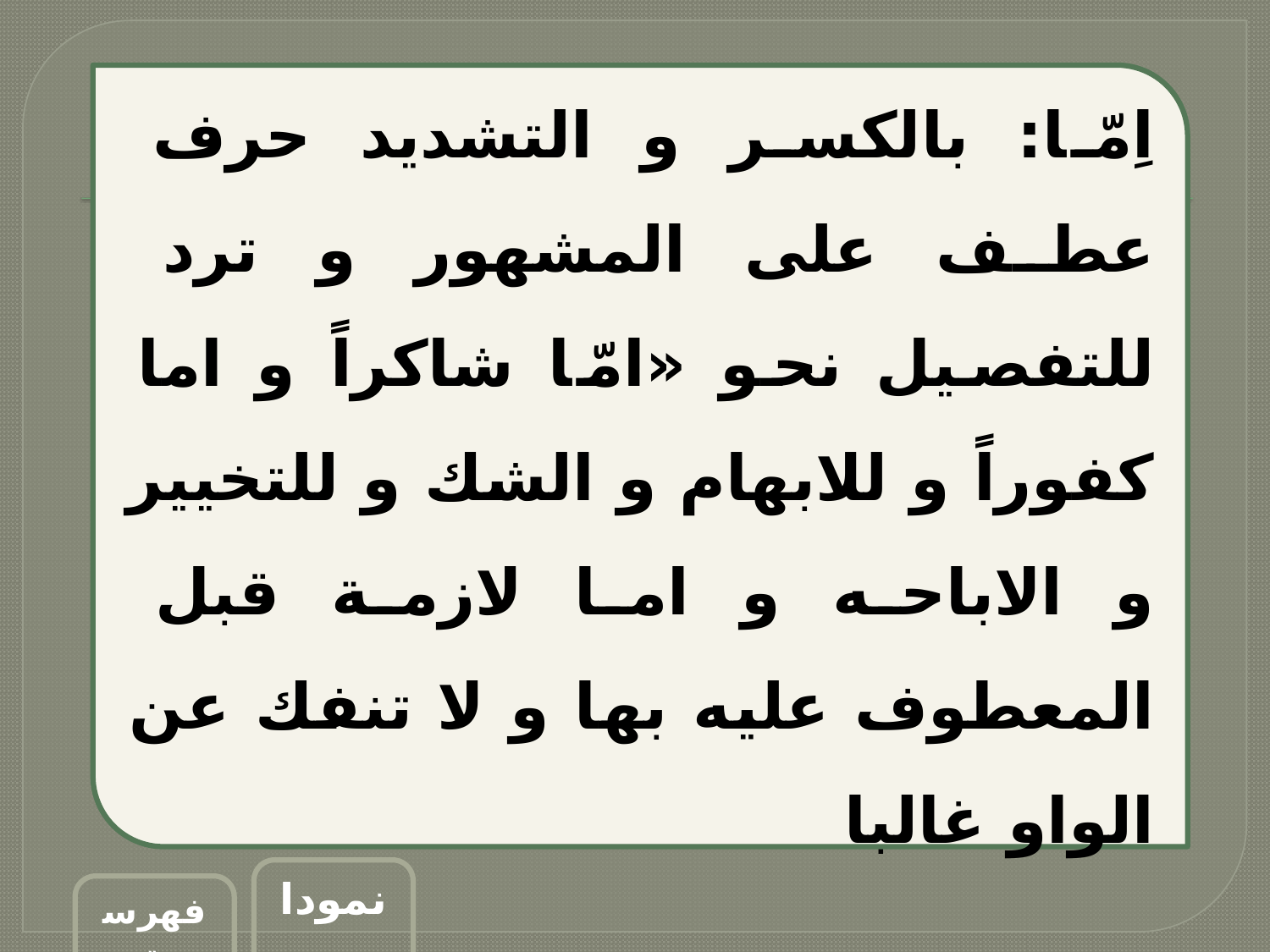

اِمّا: بالكسر و التشديد حرف عطف على المشهور و ترد للتفصيل نحو «امّا شاكراً و اما كفوراً و للابهام و الشك و للتخيير و الاباحه و اما لازمة قبل المعطوف عليه بها و لا تنفك عن الواو غالبا
نمودار
فهرست